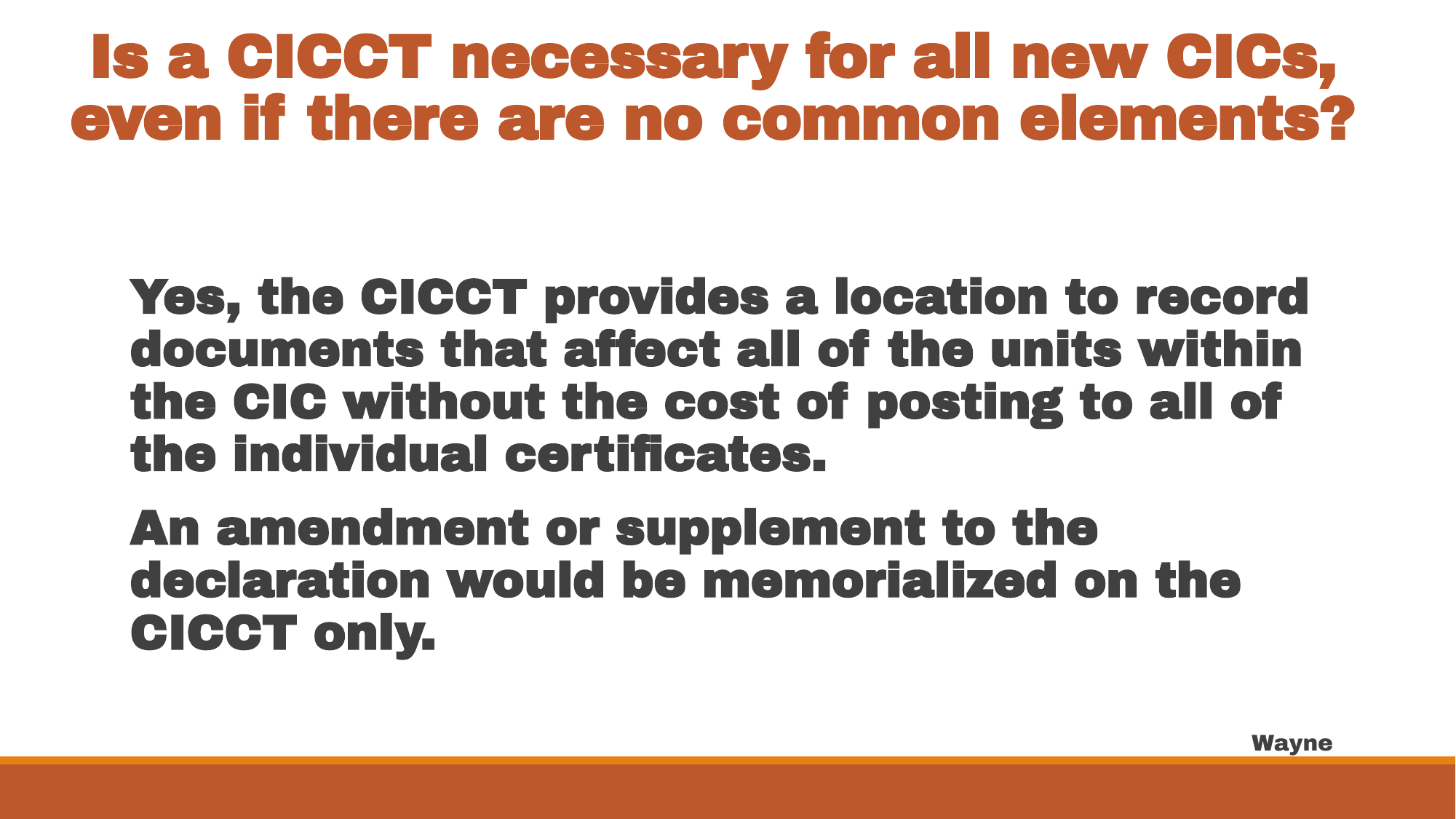

# Is a CICCT necessary for all new CICs, even if there are no common elements?

Yes, the CICCT provides a location to record documents that affect all of the units within the CIC without the cost of posting to all of the individual certificates.
An amendment or supplement to the declaration would be memorialized on the CICCT only.

Wayne